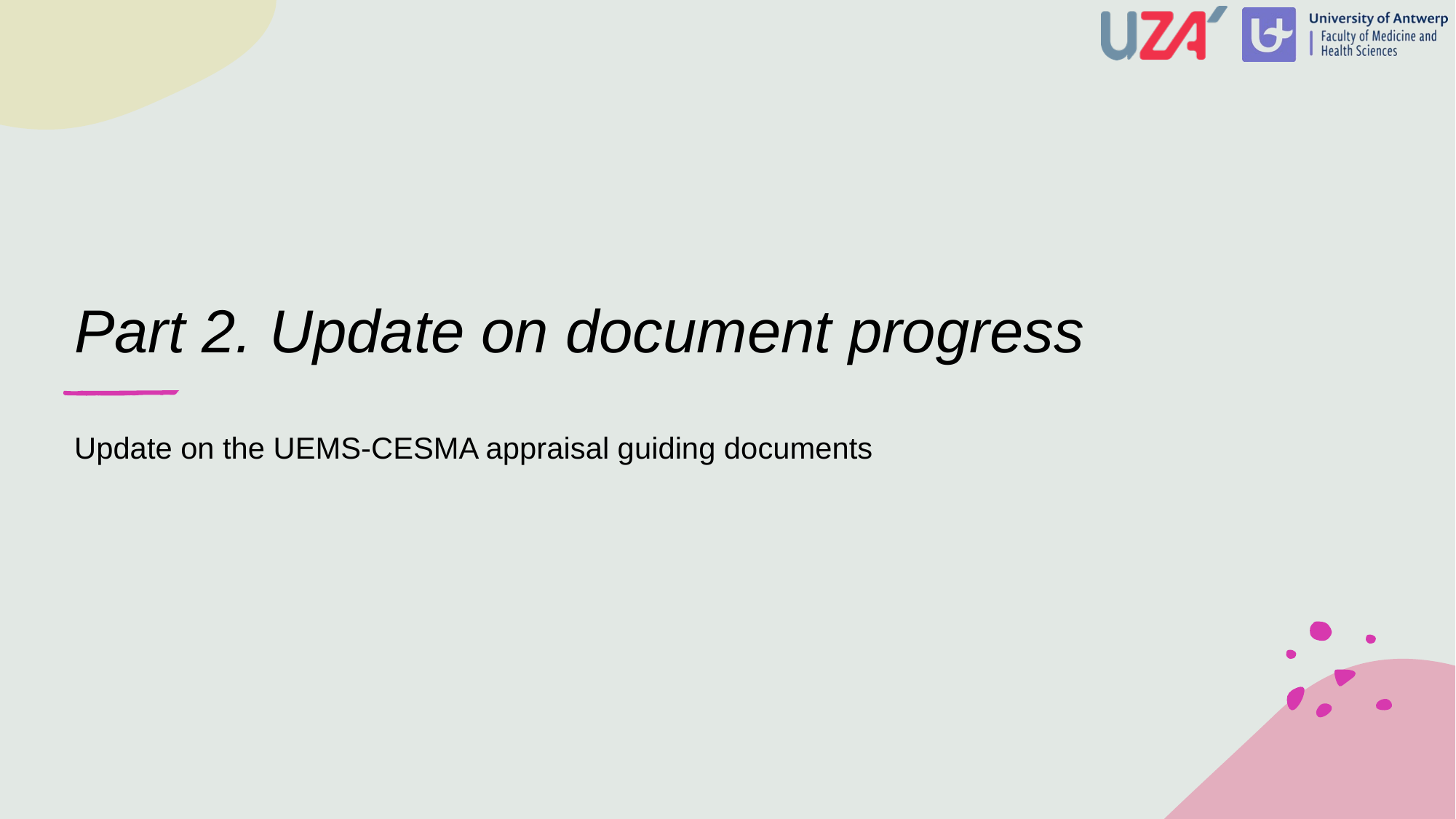

# Part 2. Update on document progress
Update on the UEMS-CESMA appraisal guiding documents